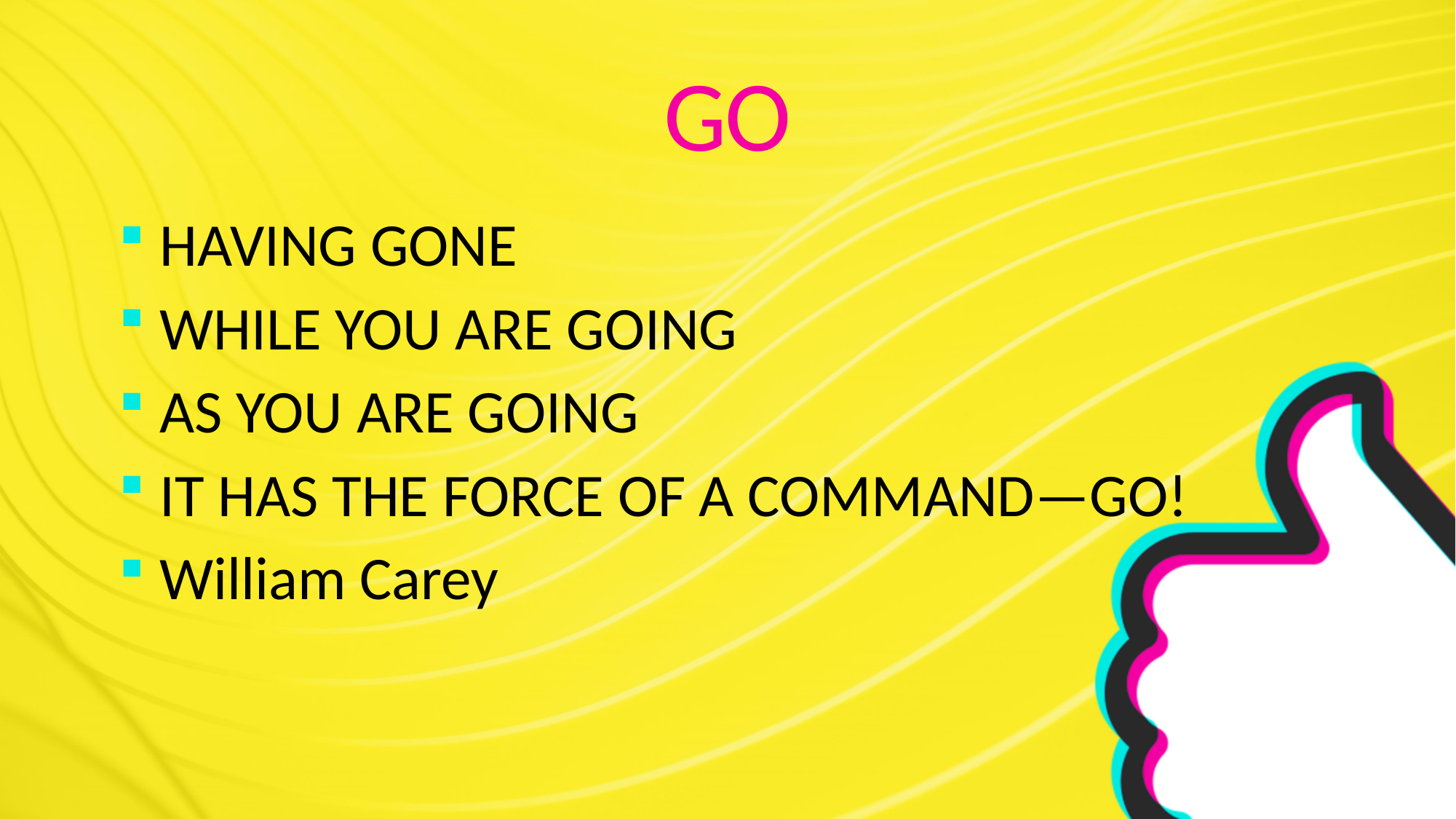

# GO
HAVING GONE
WHILE YOU ARE GOING
AS YOU ARE GOING
IT HAS THE FORCE OF A COMMAND—GO!
William Carey